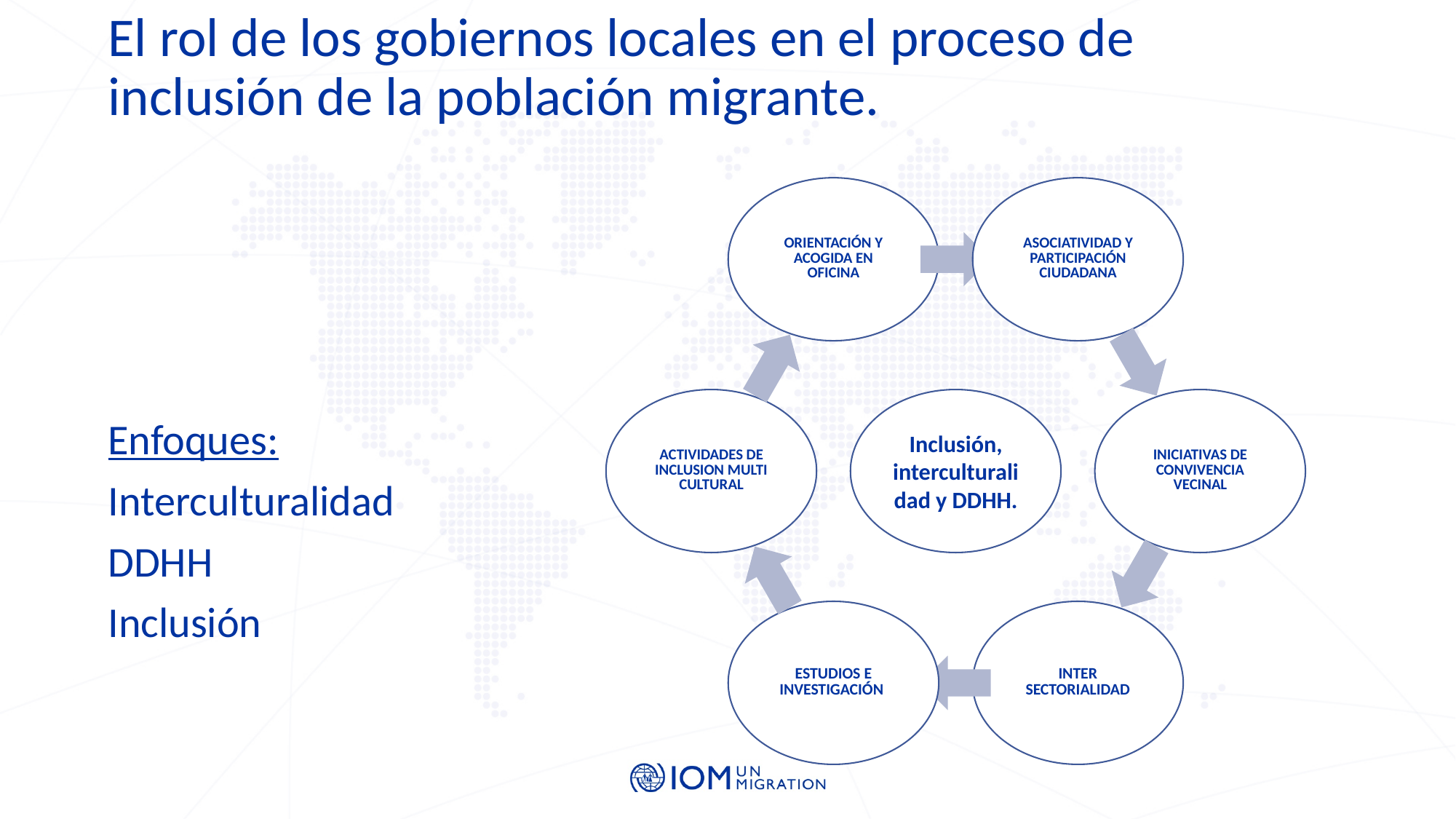

# El rol de los gobiernos locales en el proceso de inclusión de la población migrante.
Inclusión, interculturalidad y DDHH.
INICIATIVAS DE CONVIVENCIA VECINAL
ACTIVIDADES DE INCLUSION MULTI
CULTURAL
ESTUDIOS E INVESTIGACIÓN
INTER
SECTORIALIDAD
ORIENTACIÓN Y ACOGIDA EN OFICINA
ASOCIATIVIDAD Y PARTICIPACIÓN CIUDADANA

Enfoques:
Interculturalidad
DDHH
Inclusión